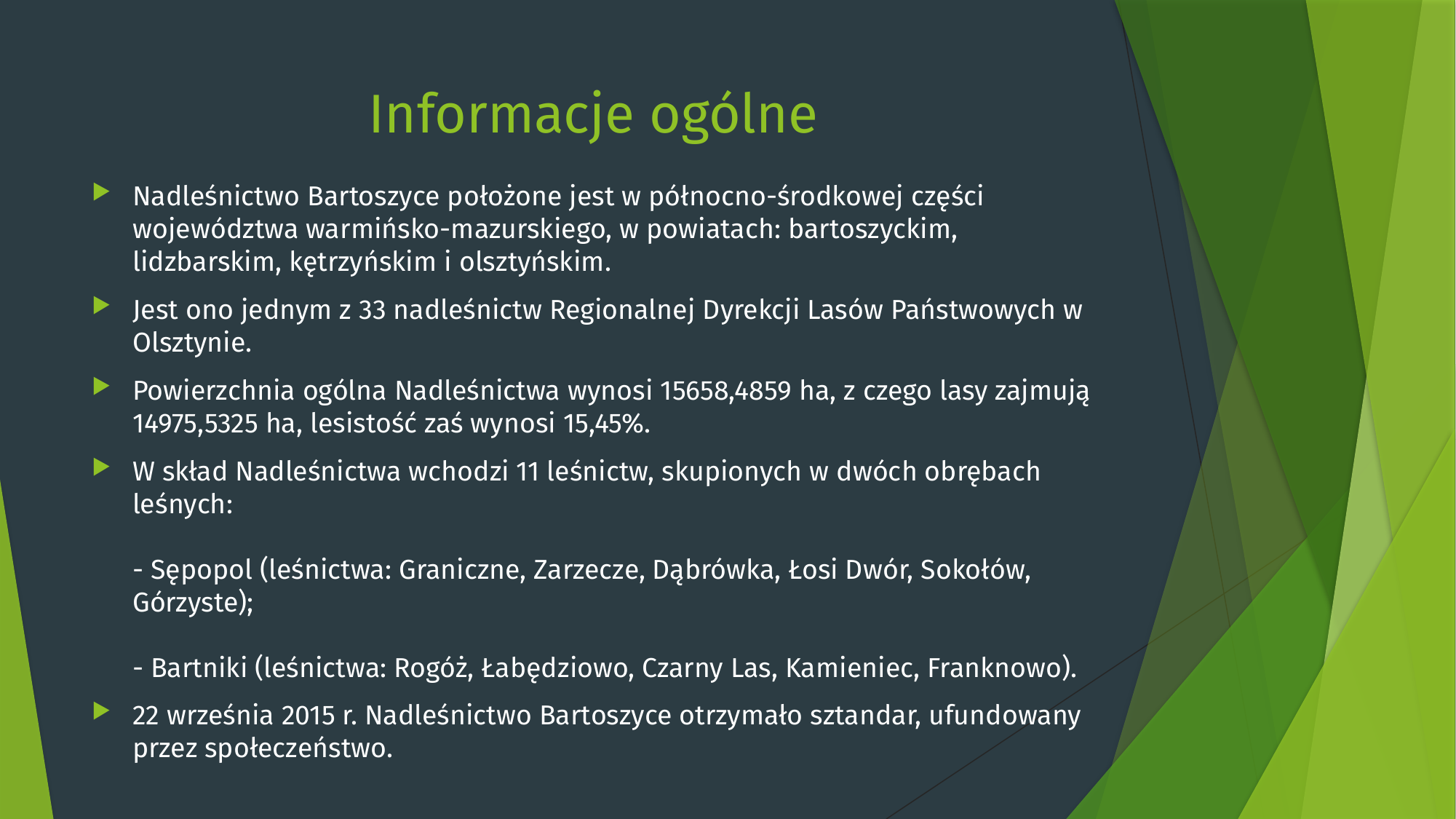

# Informacje ogólne
Nadleśnictwo Bartoszyce położone jest w północno-środkowej części województwa warmińsko-mazurskiego, w powiatach: bartoszyckim, lidzbarskim, kętrzyńskim i olsztyńskim.
Jest ono jednym z 33 nadleśnictw Regionalnej Dyrekcji Lasów Państwowych w Olsztynie.
Powierzchnia ogólna Nadleśnictwa wynosi 15658,4859 ha, z czego lasy zajmują 14975,5325 ha, lesistość zaś wynosi 15,45%.
W skład Nadleśnictwa wchodzi 11 leśnictw, skupionych w dwóch obrębach leśnych:
- Sępopol (leśnictwa: Graniczne, Zarzecze, Dąbrówka, Łosi Dwór, Sokołów, Górzyste);
- Bartniki (leśnictwa: Rogóż, Łabędziowo, Czarny Las, Kamieniec, Franknowo).
22 września 2015 r. Nadleśnictwo Bartoszyce otrzymało sztandar, ufundowany przez społeczeństwo.